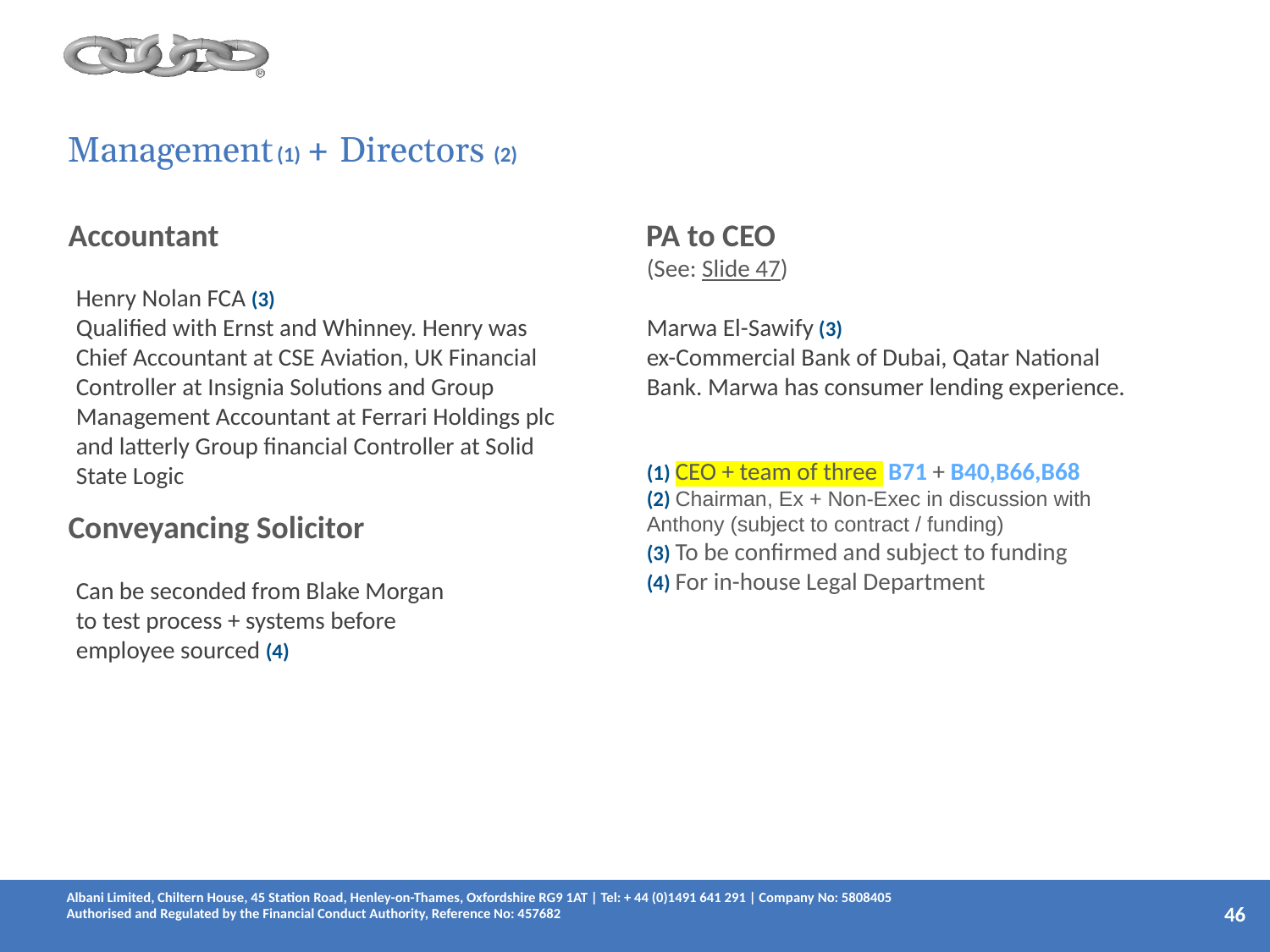

# Management (1) + Directors (2)

Accountant
Henry Nolan FCA (3)
Qualified with Ernst and Whinney. Henry was Chief Accountant at CSE Aviation, UK Financial Controller at Insignia Solutions and Group Management Accountant at Ferrari Holdings plc and latterly Group financial Controller at Solid State Logic
Conveyancing Solicitor
Can be seconded from Blake Morgan
to test process + systems before
employee sourced (4)

 PA to CEO
(See: Slide 47)
Marwa El-Sawify (3)
ex-Commercial Bank of Dubai, Qatar National Bank. Marwa has consumer lending experience.
(1) CEO + team of three  B71 + B40,B66,B68
(2) Chairman, Ex + Non-Exec in discussion with Anthony (subject to contract / funding)
(3) To be confirmed and subject to funding
(4) For in-house Legal Department